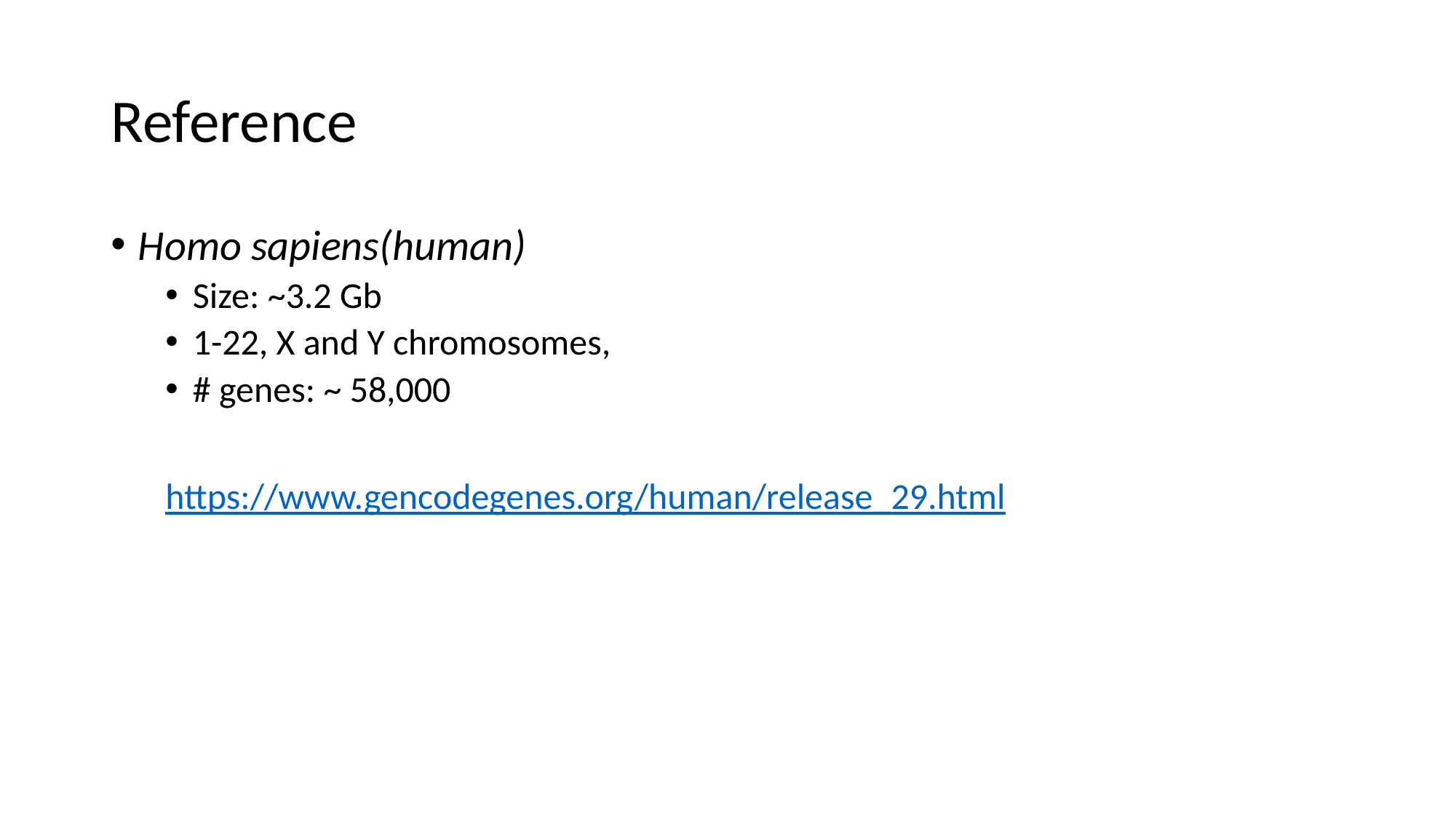

# Reference
Homo sapiens(human)
Size: ~3.2 Gb
1-22, X and Y chromosomes,
# genes: ~ 58,000

https://www.gencodegenes.org/human/release_29.html